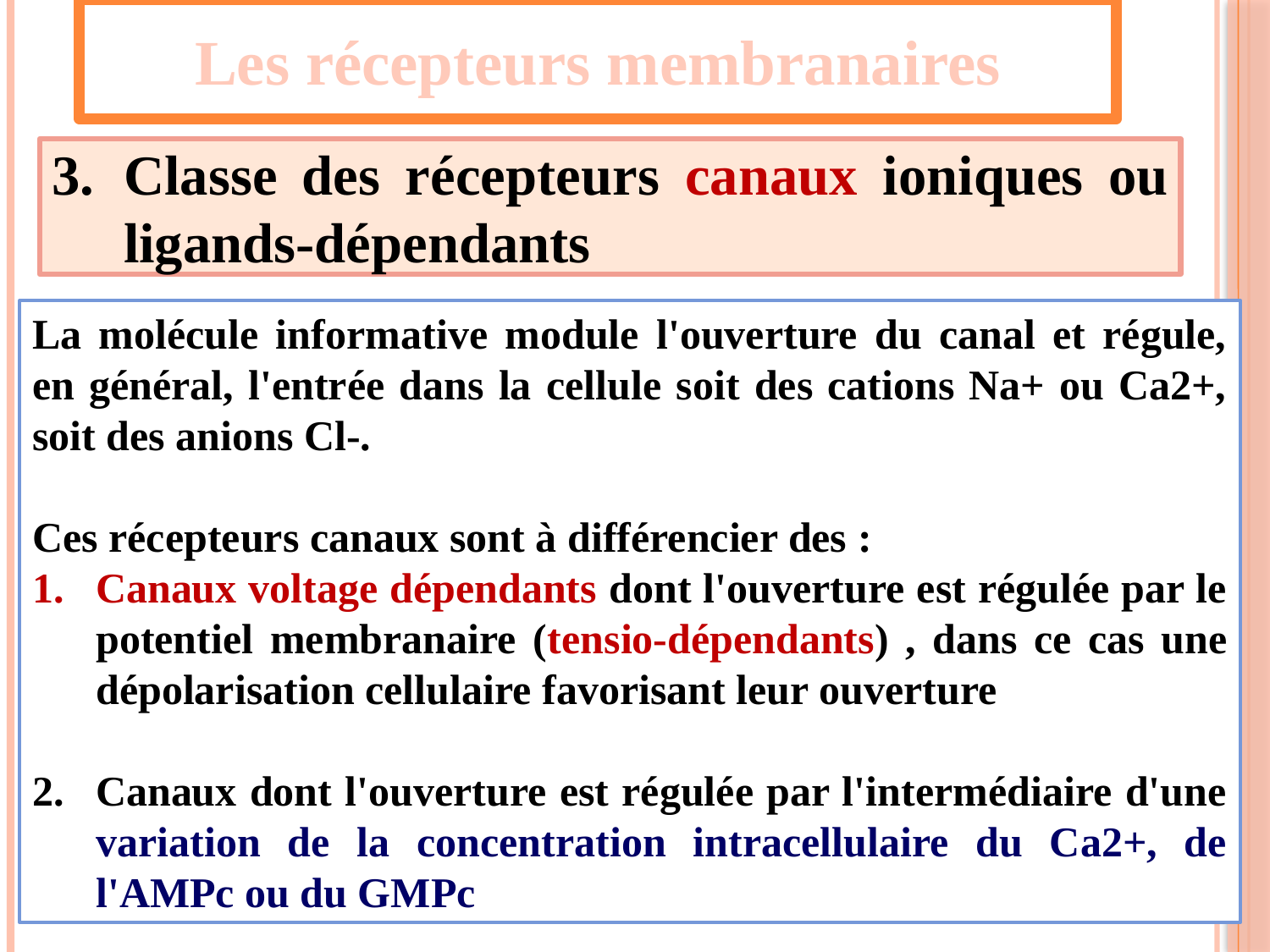

Les récepteurs membranaires
Classe des récepteurs canaux ioniques ou ligands-dépendants
La molécule informative module l'ouverture du canal et régule, en général, l'entrée dans la cellule soit des cations Na+ ou Ca2+, soit des anions Cl-.

Ces récepteurs canaux sont à différencier des :
Canaux voltage dépendants dont l'ouverture est régulée par le potentiel membranaire (tensio-dépendants) , dans ce cas une dépolarisation cellulaire favorisant leur ouverture

Canaux dont l'ouverture est régulée par l'intermédiaire d'une variation de la concentration intracellulaire du Ca2+, de l'AMPc ou du GMPc
64